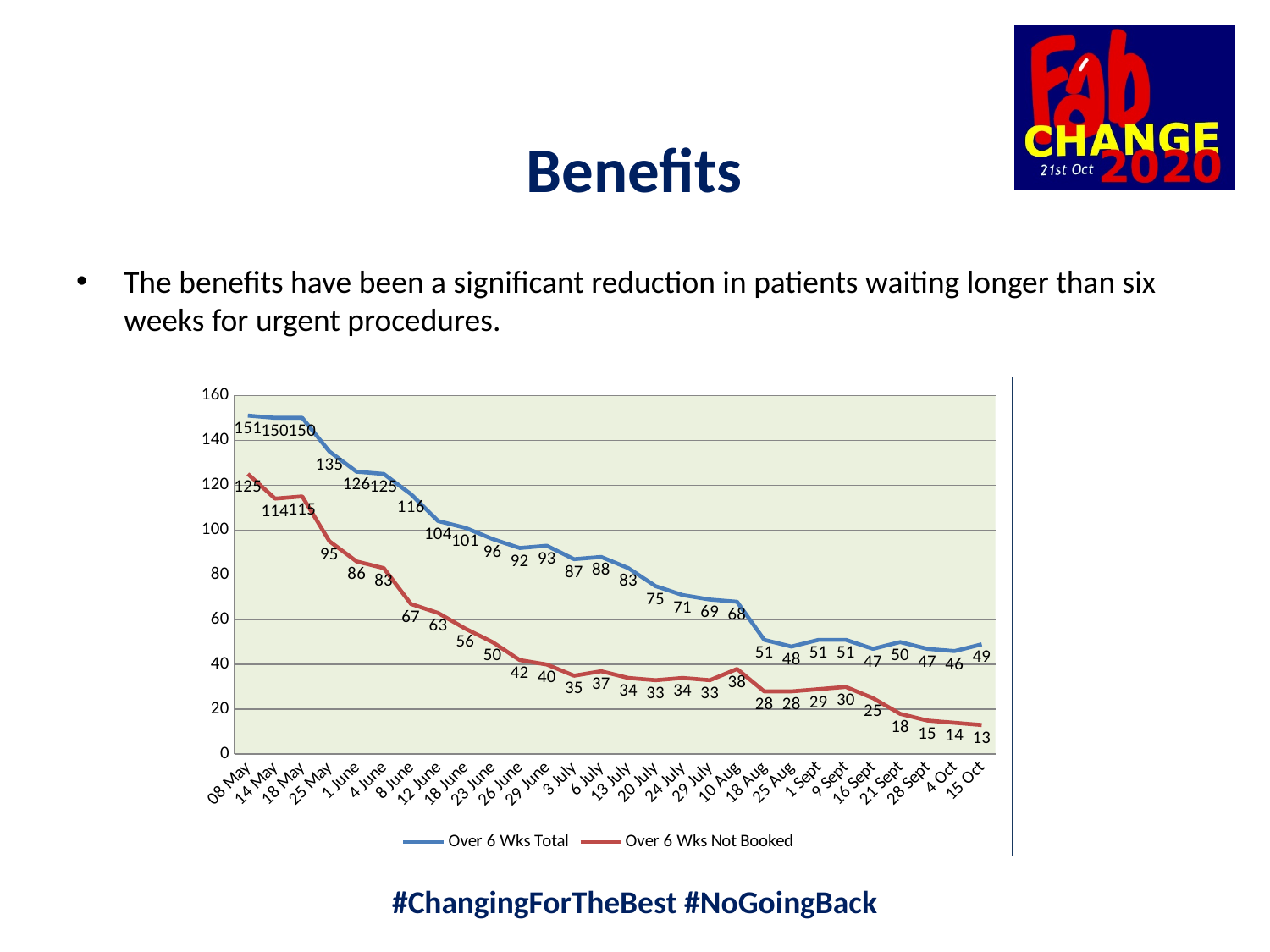

Benefits

The benefits have been a significant reduction in patients waiting longer than six weeks for urgent procedures.

### Chart

| Category | Over 6 Wks Total | Over 6 Wks Not Booked |
|---|---|---|
| 08 May | 151.0 | 125.0 |
| 14 May | 150.0 | 114.0 |
| 18 May | 150.0 | 115.0 |
| 25 May | 135.0 | 95.0 |
| 1 June | 126.0 | 86.0 |
| 4 June | 125.0 | 83.0 |
| 8 June | 116.0 | 67.0 |
| 12 June | 104.0 | 63.0 |
| 18 June | 101.0 | 56.0 |
| 23 June | 96.0 | 50.0 |
| 26 June | 92.0 | 42.0 |
| 29 June | 93.0 | 40.0 |
| 3 July | 87.0 | 35.0 |
| 6 July | 88.0 | 37.0 |
| 13 July | 83.0 | 34.0 |
| 20 July | 75.0 | 33.0 |
| 24 July | 71.0 | 34.0 |
| 29 July | 69.0 | 33.0 |
| 10 Aug | 68.0 | 38.0 |
| 18 Aug | 51.0 | 28.0 |
| 25 Aug | 48.0 | 28.0 |
| 1 Sept | 51.0 | 29.0 |
| 9 Sept | 51.0 | 30.0 |
| 16 Sept | 47.0 | 25.0 |
| 21 Sept | 50.0 | 18.0 |
| 28 Sept | 47.0 | 15.0 |
| 4 Oct | 46.0 | 14.0 |
| 15 Oct | 49.0 | 13.0 |
#ChangingForTheBest #NoGoingBack